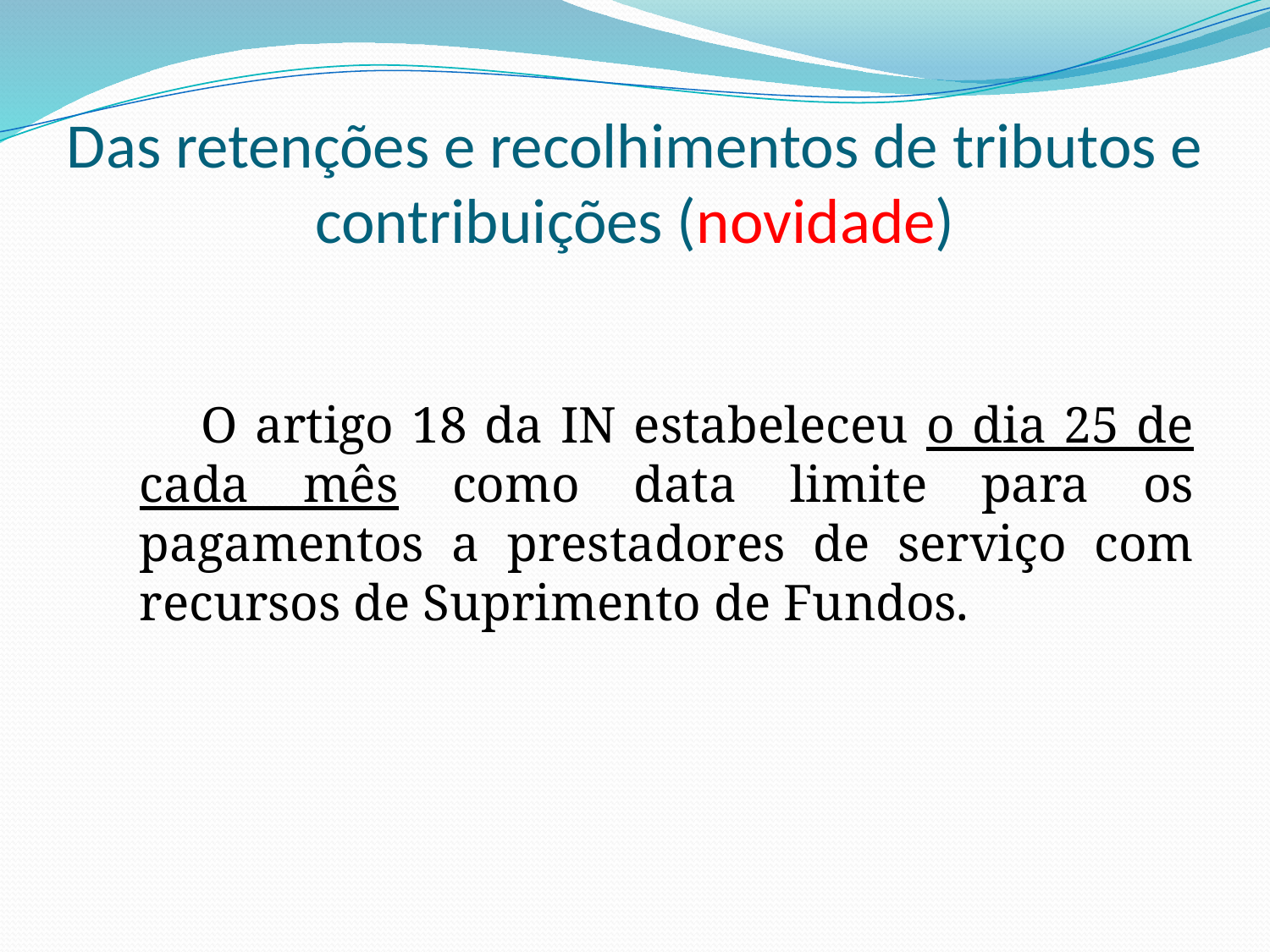

# Das retenções e recolhimentos de tributos e contribuições (novidade)

       O artigo 18 da IN estabeleceu o dia 25 de cada mês como data limite para os pagamentos a prestadores de serviço com recursos de Suprimento de Fundos.